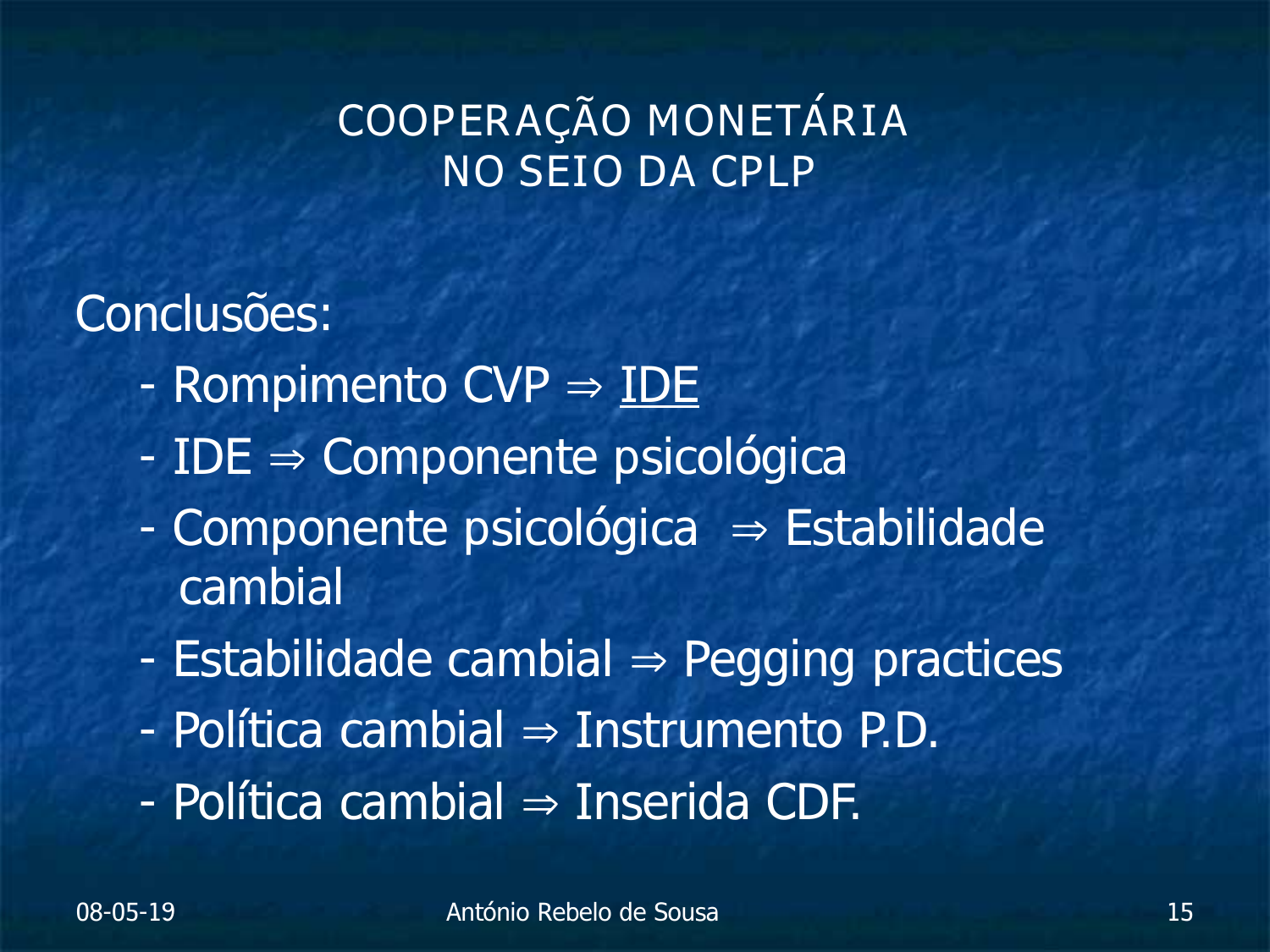

#
Conclusões:
- Rompimento CVP ⇒ IDE
- IDE ⇒ Componente psicológica
- Componente psicológica  ⇒ Estabilidade cambial
- Estabilidade cambial ⇒ Pegging practices
- Política cambial ⇒ Instrumento P.D.
- Política cambial ⇒ Inserida CDF.
08-05-19
António Rebelo de Sousa
15